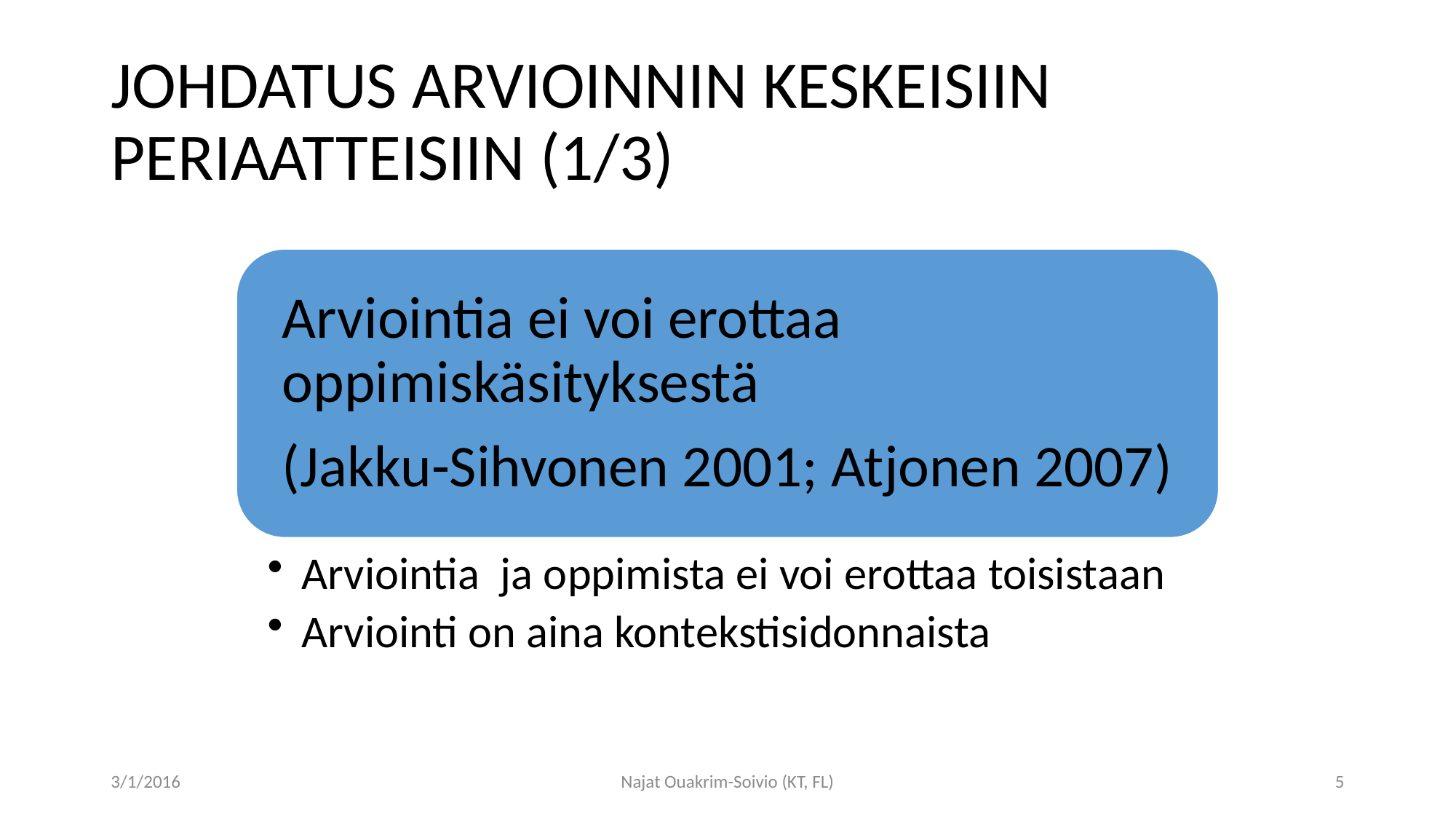

# JOHDATUS ARVIOINNIN KESKEISIIN PERIAATTEISIIN (1/3)
Arviointia ei voi erottaa oppimiskäsityksestä
(Jakku-Sihvonen 2001; Atjonen 2007)
Arviointia  ja oppimista ei voi erottaa toisistaan
Arviointi on aina kontekstisidonnaista
3/1/2016
Najat Ouakrim-Soivio (KT, FL)
5